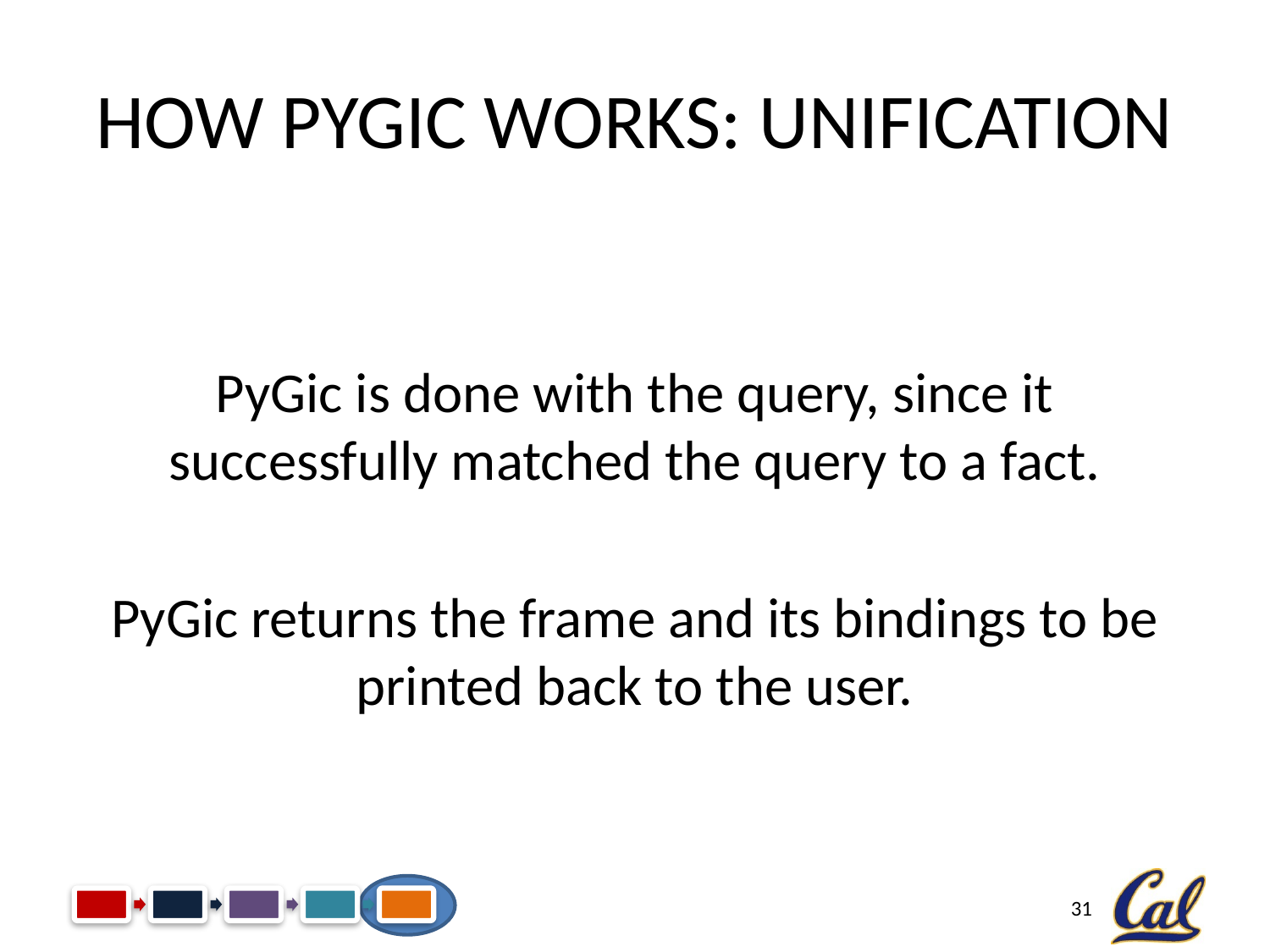

# How PyGic Works: Unification
PyGic is done with the query, since it successfully matched the query to a fact.

PyGic returns the frame and its bindings to be printed back to the user.